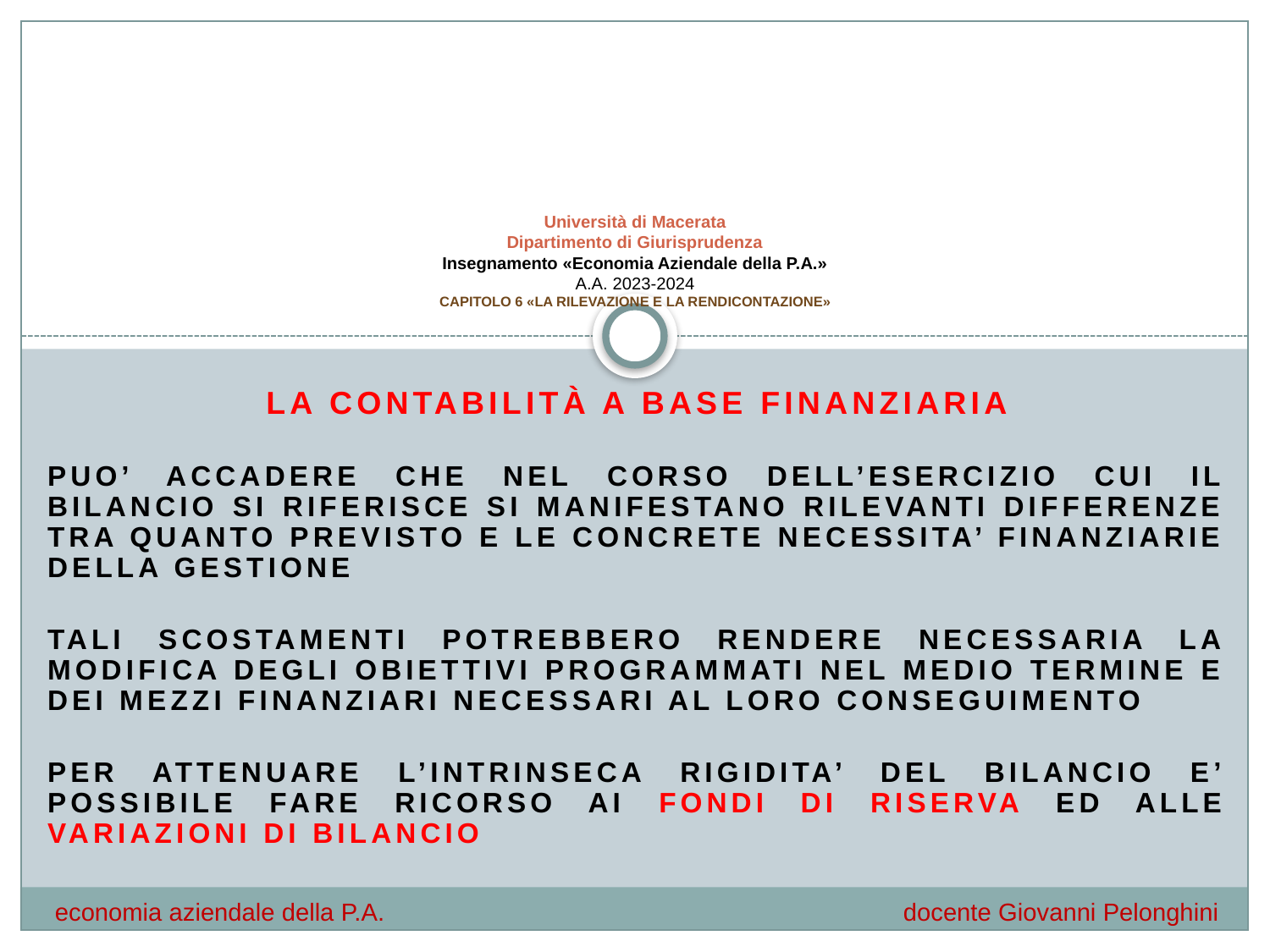

# Università di Macerata Dipartimento di Giurisprudenza Insegnamento «Economia Aziendale della P.A.» A.A. 2023-2024 CAPITOLO 6 «LA RILEVAZIONE E LA RENDICONTAZIONE»
La contabilità a base finanziaria

PUO’ ACCADERE CHE NEL CORSO DELL’ESERCIZIO CUI IL BILANCIO SI RIFERISCE SI MANIFESTANO RILEVANTI DIFFERENZE TRA QUANTO PREVISTO E LE CONCRETE NECESSITA’ FINANZIARIE DELLA GESTIONE

TALI SCOSTAMENTI POTREBBERO RENDERE NECESSARIA LA MODIFICA DEGLI OBIETTIVI PROGRAMMATI NEL MEDIO TERMINE E DEI MEZZI FINANZIARI NECESSARI AL LORO CONSEGUIMENTO

PER ATTENUARE L’INTRINSECA RIGIDITA’ DEL BILANCIO E’ POSSIBILE FARE RICORSO AI FONDI DI RISERVA ED ALLE VARIAZIONI DI BILANCIO

economia aziendale della P.A.				                 docente Giovanni Pelonghini